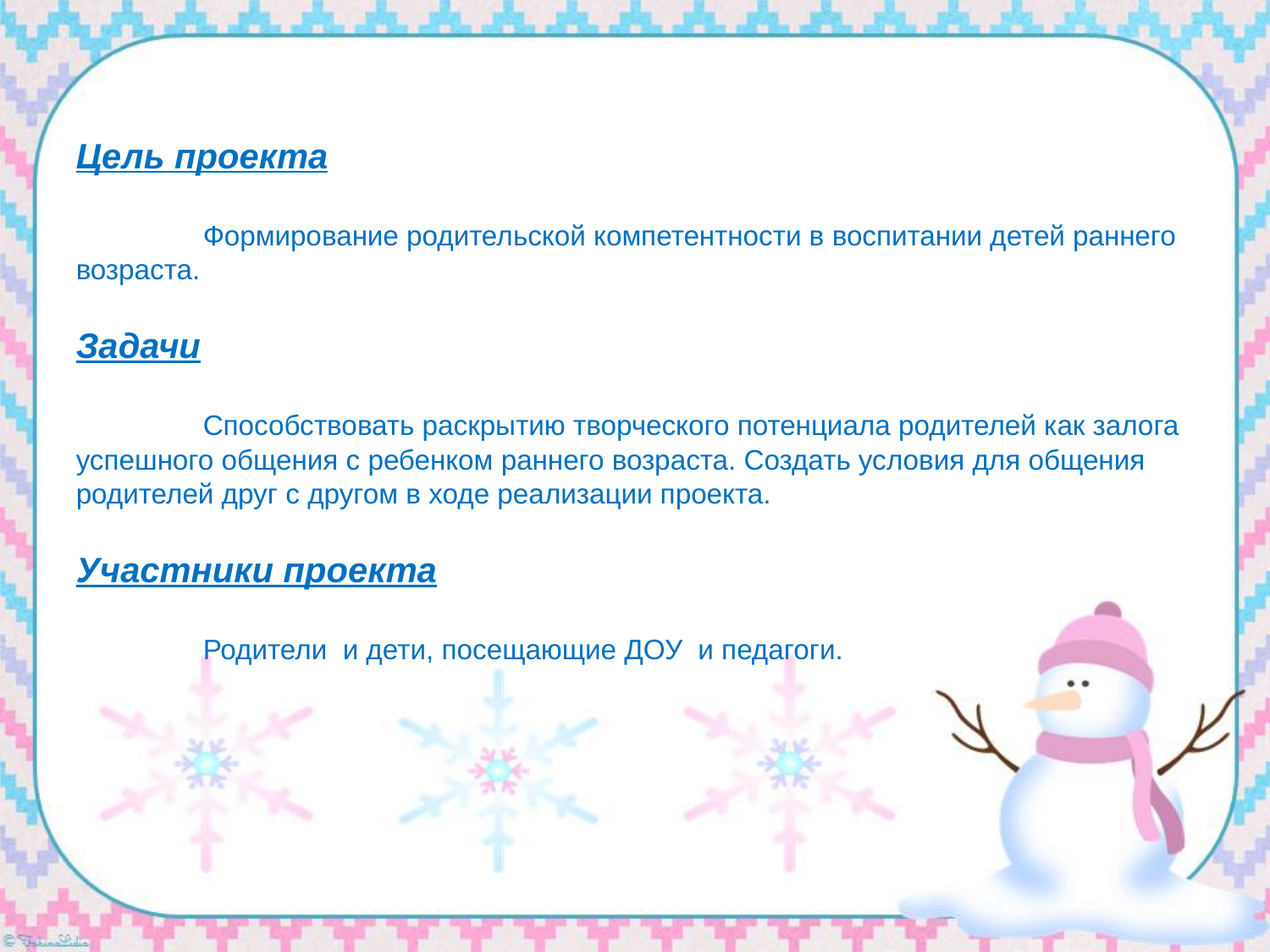

Цель проекта
	Формирование родительской компетентности в воспитании детей раннего возраста.
Задачи
	Способствовать раскрытию творческого потенциала родителей как залога успешного общения с ребенком раннего возраста. Создать условия для общения родителей друг с другом в ходе реализации проекта.
Участники проекта
	Родители  и дети, посещающие ДОУ  и педагоги.